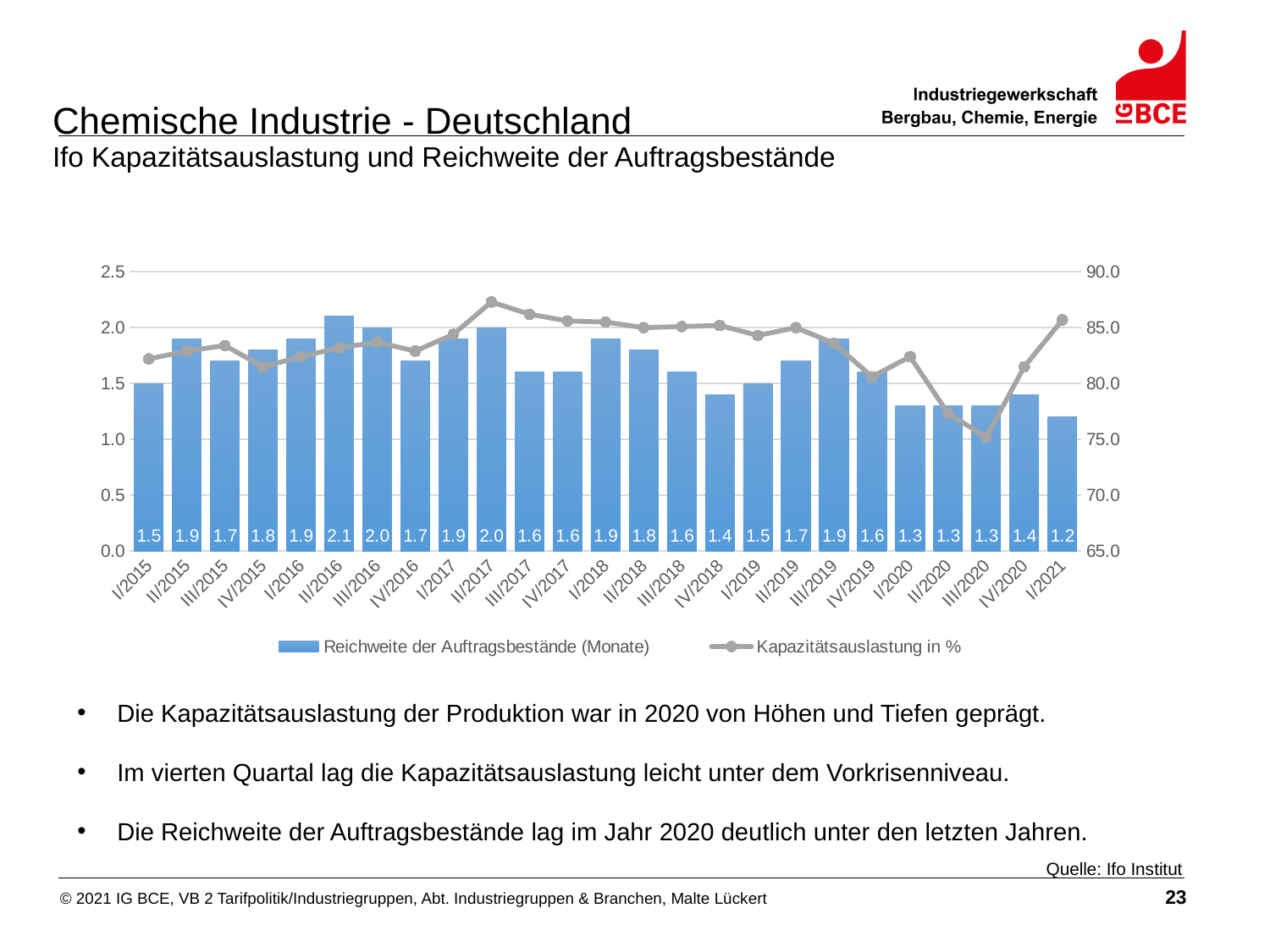

Chemische Industrie - Deutschland
Ifo Kapazitätsauslastung und Reichweite der Auftragsbestände

### Chart

| Category |  |  |
|---|---|---|
| I/2015 | 1.5 | 82.2 |
| II/2015 | 1.9 | 82.9 |
| III/2015 | 1.7 | 83.4 |
| IV/2015 | 1.8 | 81.5 |
| I/2016 | 1.9 | 82.4 |
| II/2016 | 2.1 | 83.2 |
| III/2016 | 2.0 | 83.7 |
| IV/2016 | 1.7 | 82.9 |
| I/2017 | 1.9 | 84.4 |
| II/2017 | 2.0 | 87.3 |
| III/2017 | 1.6 | 86.2 |
| IV/2017 | 1.6 | 85.6 |
| I/2018 | 1.9 | 85.5 |
| II/2018 | 1.8 | 85.0 |
| III/2018 | 1.6 | 85.1 |
| IV/2018 | 1.4 | 85.2 |
| I/2019 | 1.5 | 84.3 |
| II/2019 | 1.7 | 85.0 |
| III/2019 | 1.9 | 83.6 |
| IV/2019 | 1.6 | 80.6 |
| I/2020 | 1.3 | 82.4 |
| II/2020 | 1.3 | 77.3 |
| III/2020 | 1.3 | 75.2 |
| IV/2020 | 1.4 | 81.5 |
| I/2021 | 1.2 | 85.7 |
Die Kapazitätsauslastung der Produktion war in 2020 von Höhen und Tiefen geprägt.

Im vierten Quartal lag die Kapazitätsauslastung leicht unter dem Vorkrisenniveau.

Die Reichweite der Auftragsbestände lag im Jahr 2020 deutlich unter den letzten Jahren.

Quelle: Ifo Institut